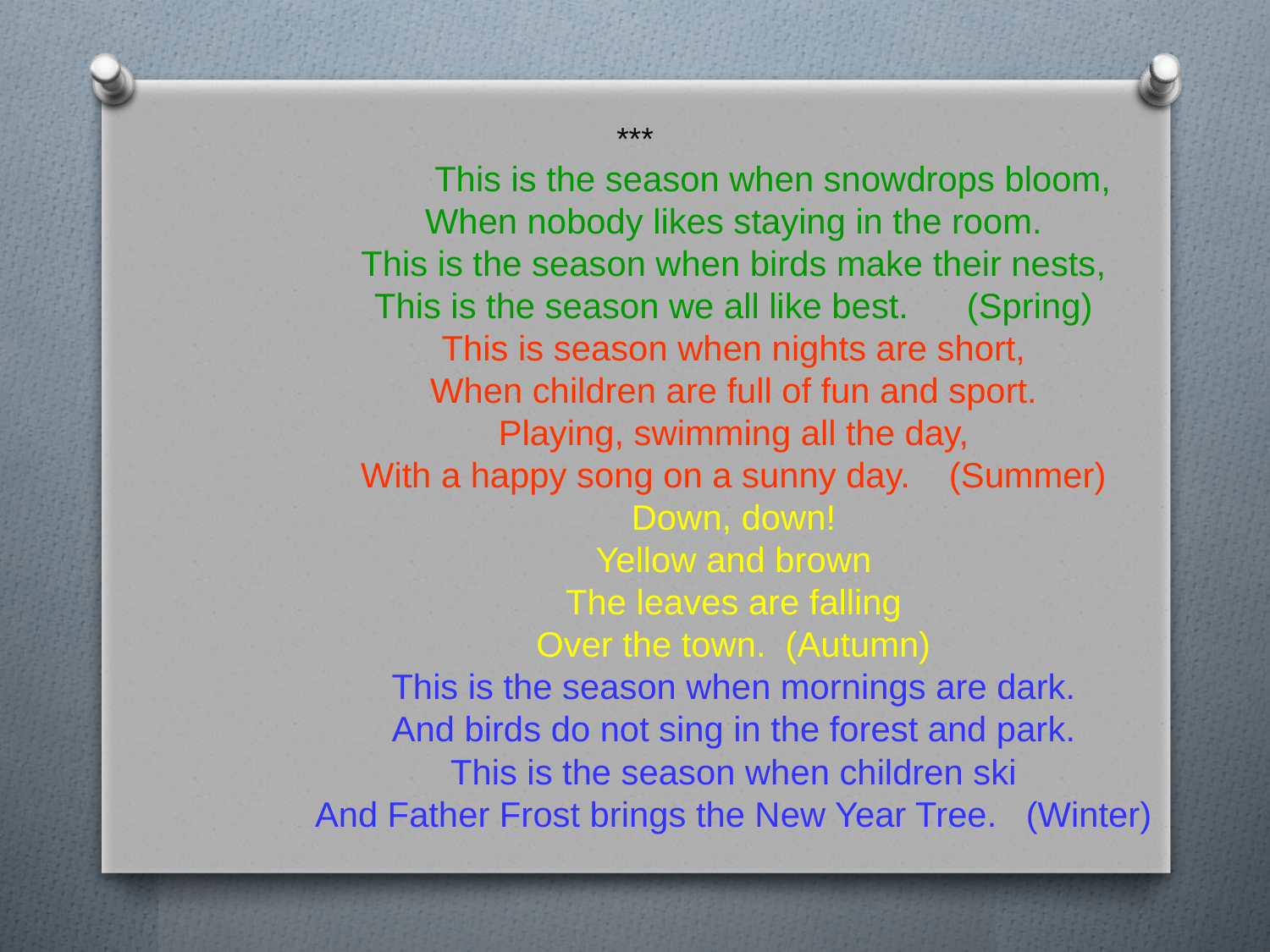

***
                               This is the season when snowdrops bloom,
	When nobody likes staying in the room.
	This is the season when birds make their nests,
	This is the season we all like best.      (Spring)
	This is season when nights are short,
	When children are full of fun and sport.
	Playing, swimming all the day,
	With a happy song on a sunny day.    (Summer)
	Down, down!
	Yellow and brown
	The leaves are falling
	Over the town.  (Autumn)
	This is the season when mornings are dark.
	And birds do not sing in the forest and park.
	This is the season when children ski
	And Father Frost brings the New Year Tree.   (Winter)